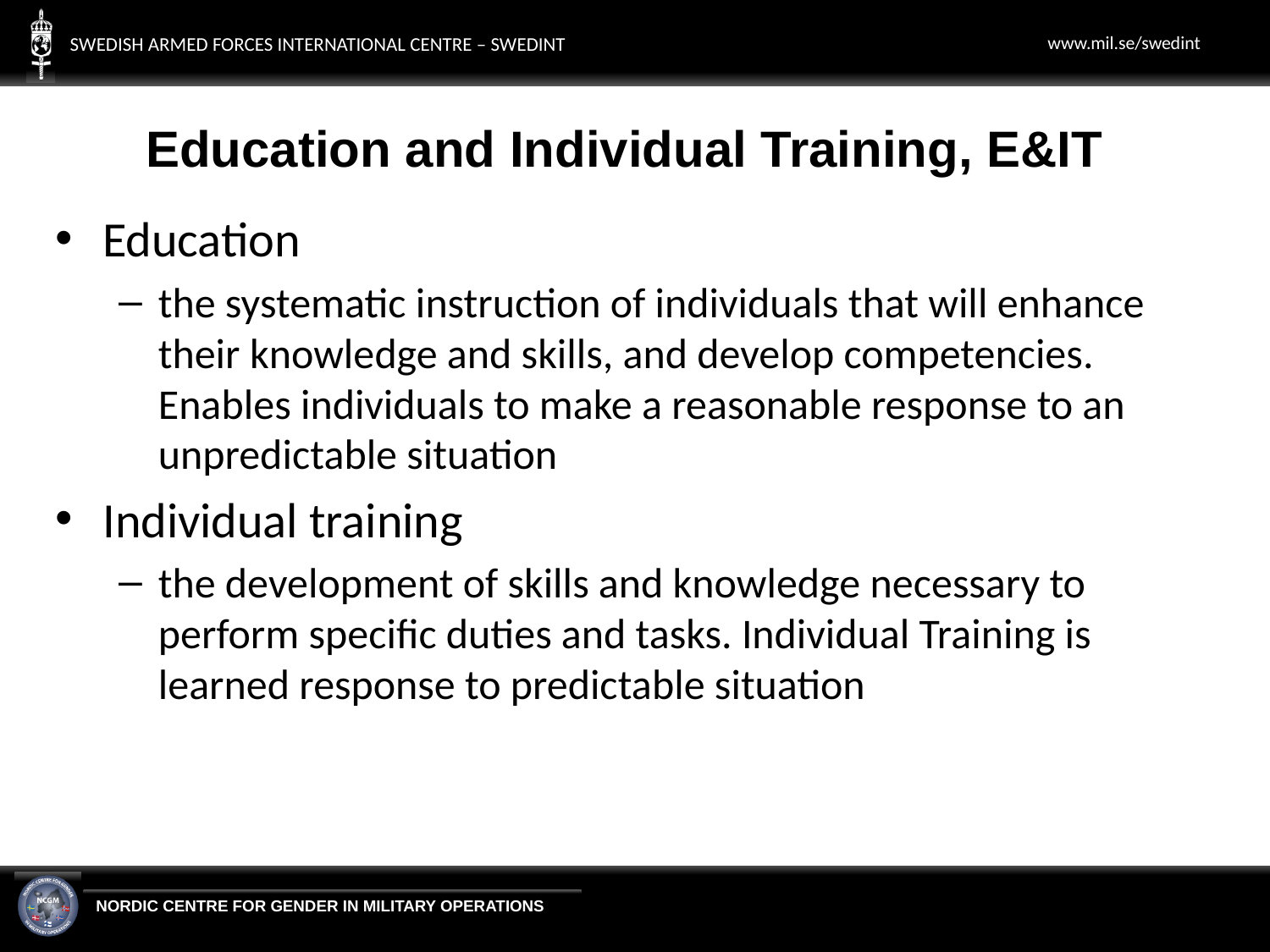

# Education and Individual Training, E&IT
Education
the systematic instruction of individuals that will enhance their knowledge and skills, and develop competencies. Enables individuals to make a reasonable response to an unpredictable situation
Individual training
the development of skills and knowledge necessary to perform specific duties and tasks. Individual Training is learned response to predictable situation